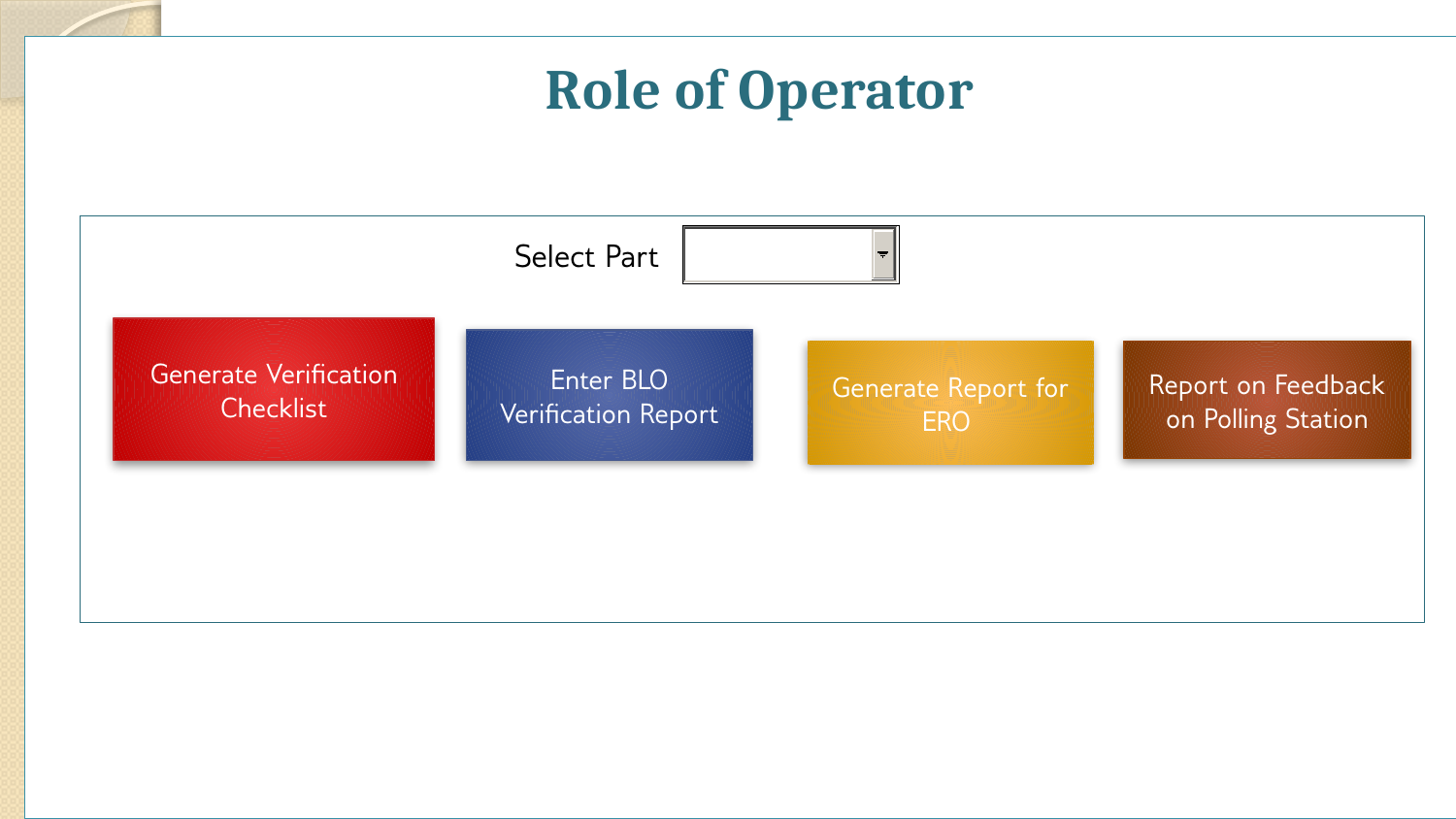

Role of Operator

Select Part
Generate Verification Checklist
Enter BLO Verification Report
Generate Report for ERO
Report on Feedback on Polling Station
ERO Home Page